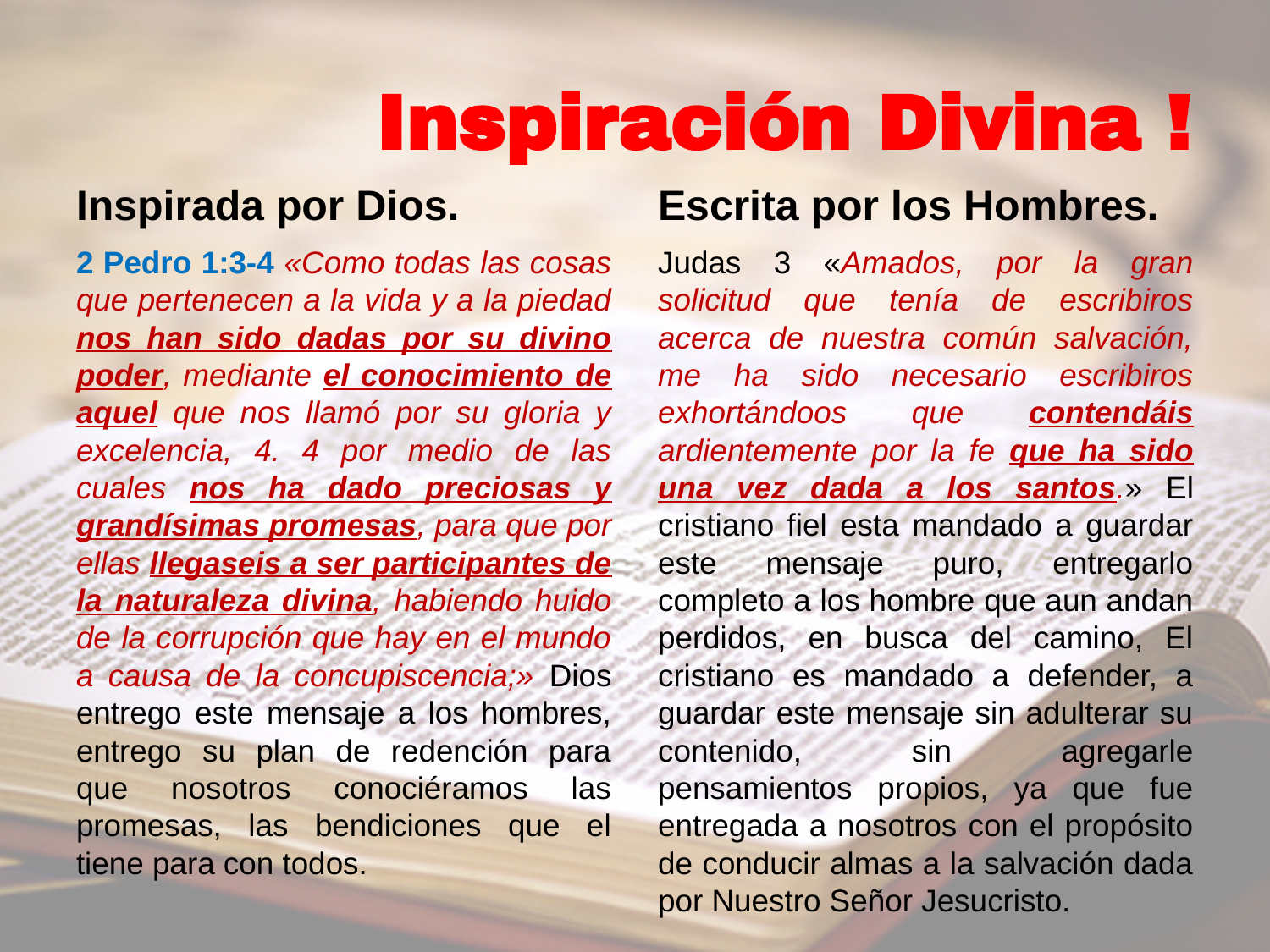

# Inspiración Divina !
Inspirada por Dios.
Escrita por los Hombres.
2 Pedro 1:3-4 «Como todas las cosas que pertenecen a la vida y a la piedad nos han sido dadas por su divino poder, mediante el conocimiento de aquel que nos llamó por su gloria y excelencia, 4. 4 por medio de las cuales nos ha dado preciosas y grandísimas promesas, para que por ellas llegaseis a ser participantes de la naturaleza divina, habiendo huido de la corrupción que hay en el mundo a causa de la concupiscencia;» Dios entrego este mensaje a los hombres, entrego su plan de redención para que nosotros conociéramos las promesas, las bendiciones que el tiene para con todos.
Judas 3 «Amados, por la gran solicitud que tenía de escribiros acerca de nuestra común salvación, me ha sido necesario escribiros exhortándoos que contendáis ardientemente por la fe que ha sido una vez dada a los santos.» El cristiano fiel esta mandado a guardar este mensaje puro, entregarlo completo a los hombre que aun andan perdidos, en busca del camino, El cristiano es mandado a defender, a guardar este mensaje sin adulterar su contenido, sin agregarle pensamientos propios, ya que fue entregada a nosotros con el propósito de conducir almas a la salvación dada por Nuestro Señor Jesucristo.